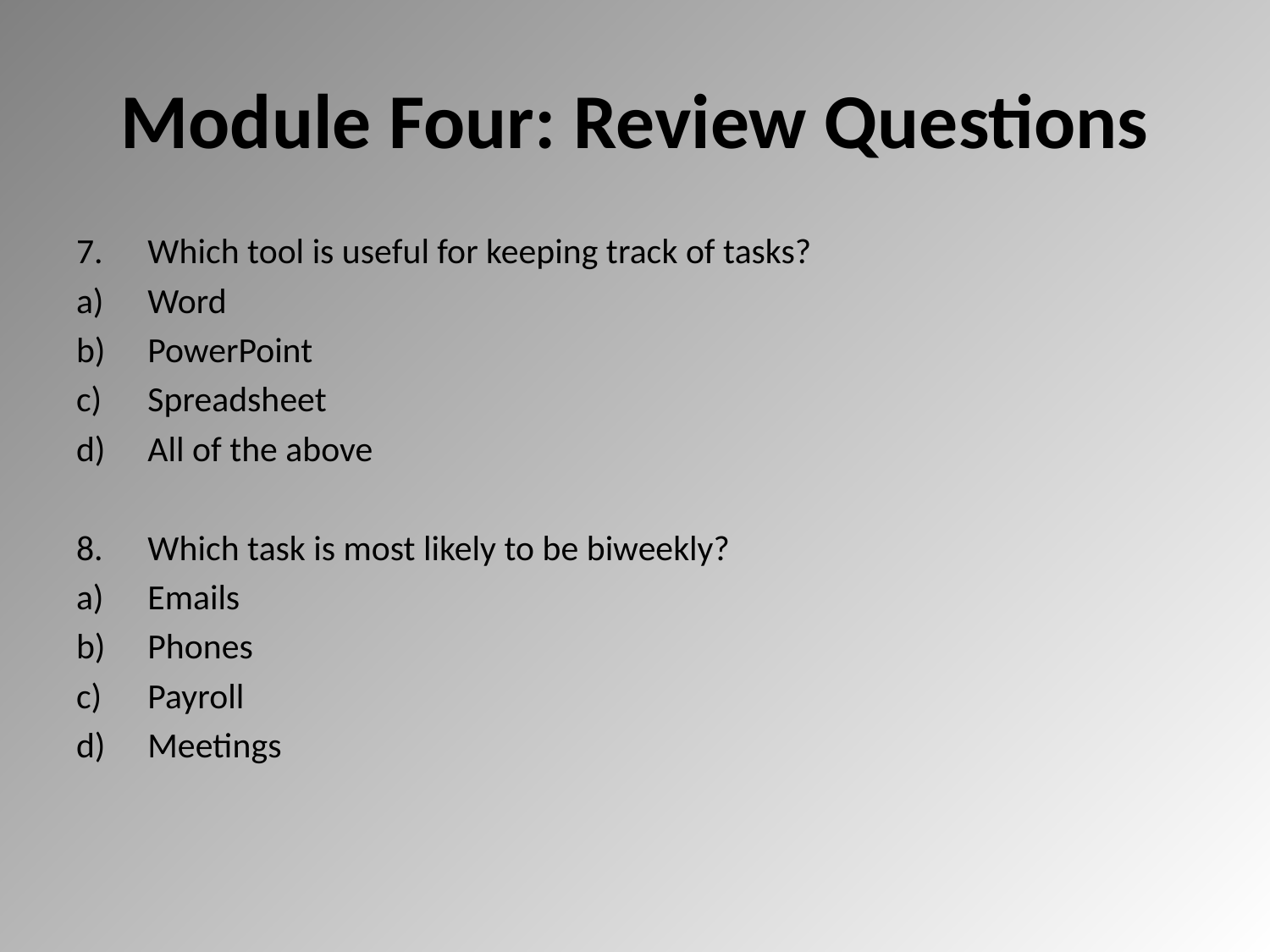

# Module Four: Review Questions
Which tool is useful for keeping track of tasks?
Word
PowerPoint
Spreadsheet
All of the above

Which task is most likely to be biweekly?
Emails
Phones
Payroll
Meetings